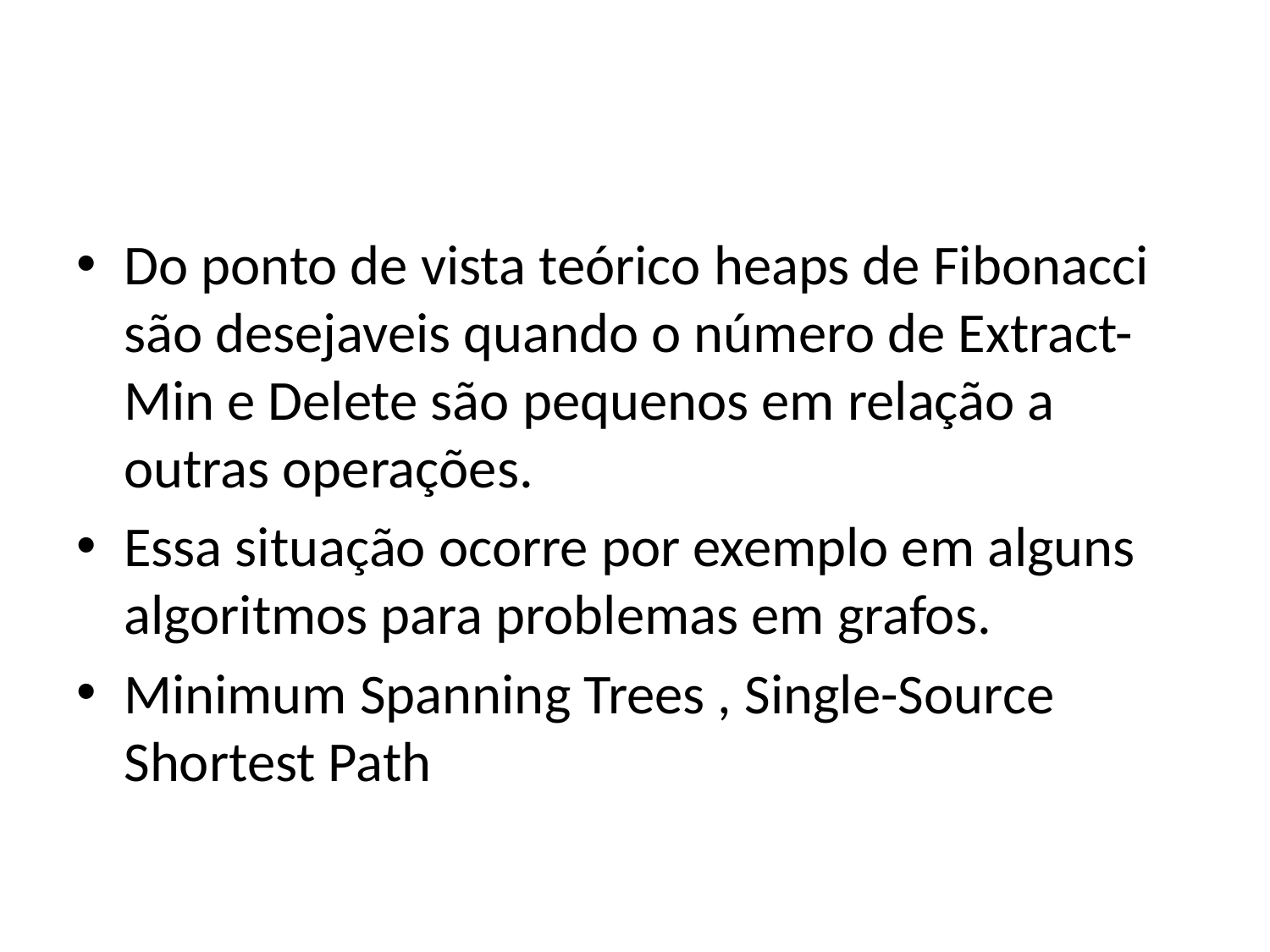

#
Do ponto de vista teórico heaps de Fibonacci são desejaveis quando o número de Extract-Min e Delete são pequenos em relação a outras operações.
Essa situação ocorre por exemplo em alguns algoritmos para problemas em grafos.
Minimum Spanning Trees , Single-Source Shortest Path